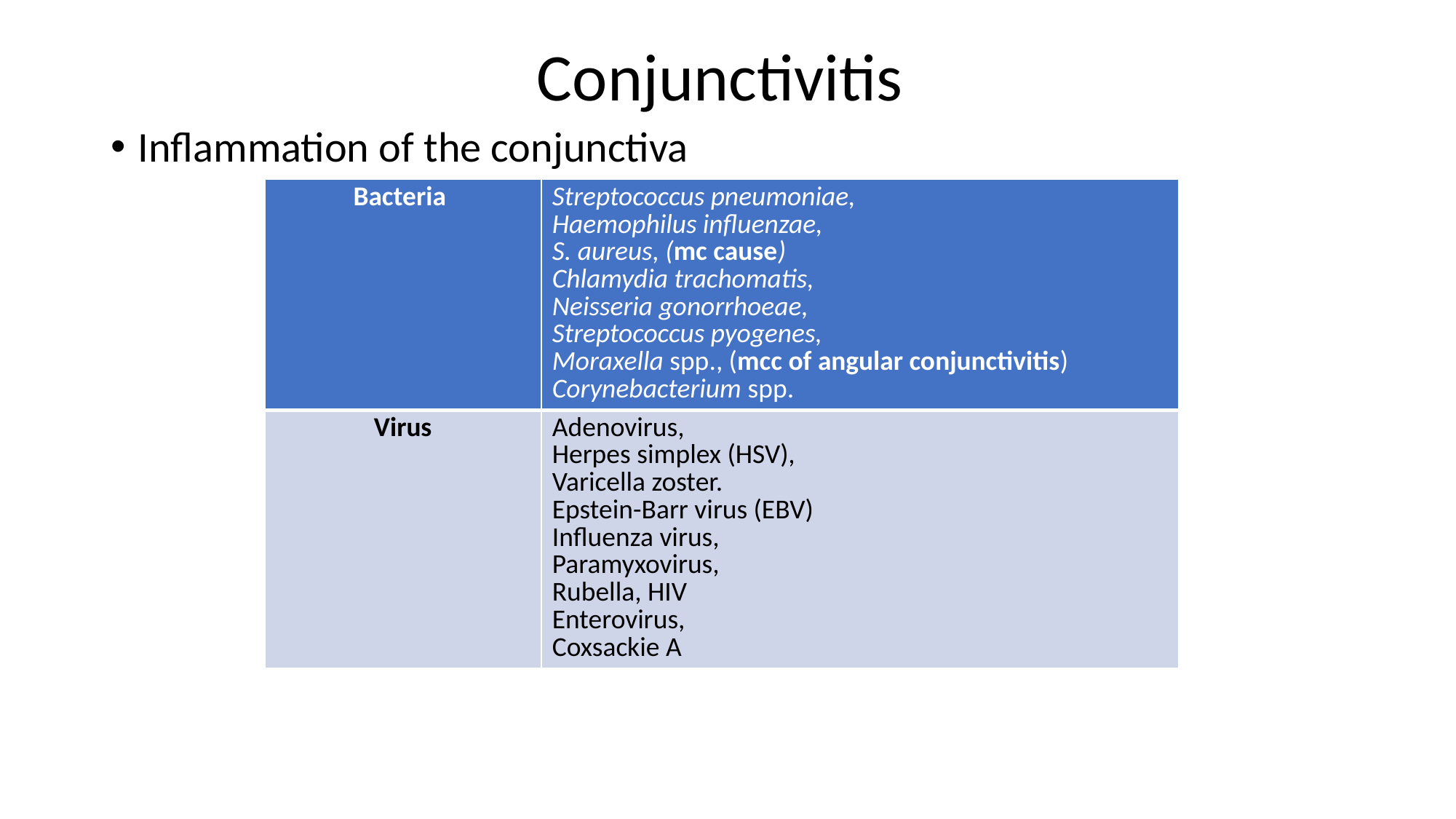

# Conjunctivitis
Inflammation of the conjunctiva
| Bacteria | Streptococcus pneumoniae, Haemophilus influenzae, S. aureus, (mc cause) Chlamydia trachomatis, Neisseria gonorrhoeae, Streptococcus pyogenes, Moraxella spp., (mcc of angular conjunctivitis) Corynebacterium spp. |
| --- | --- |
| Virus | Adenovirus, Herpes simplex (HSV), Varicella zoster. Epstein-Barr virus (EBV) Influenza virus, Paramyxovirus, Rubella, HIV Enterovirus, Coxsackie A |